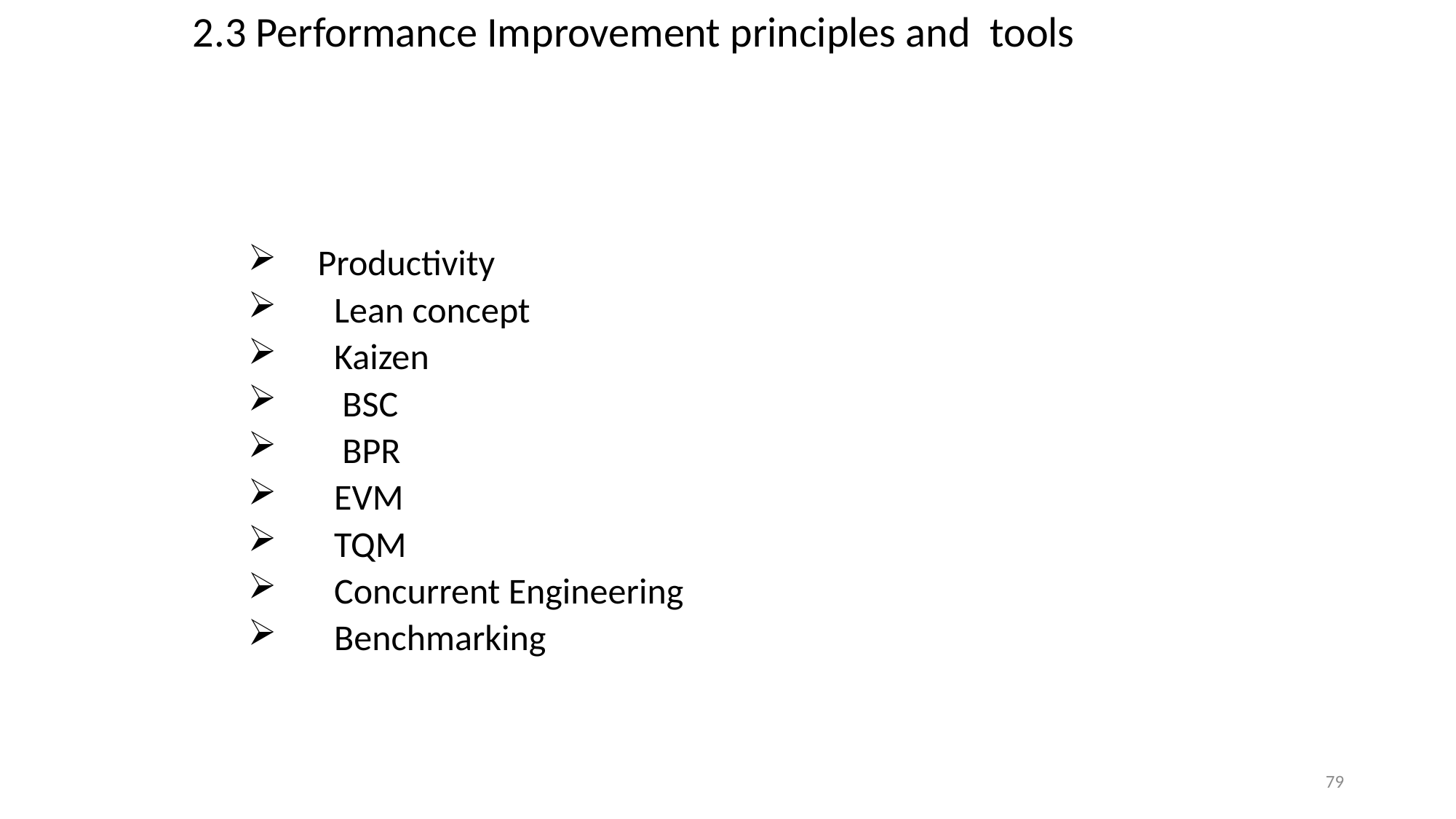

# 2.3 Performance Improvement principles and  tools

 Productivity
   Lean concept
   Kaizen
    BSC
    BPR
   EVM
   TQM
   Concurrent Engineering
   Benchmarking

79